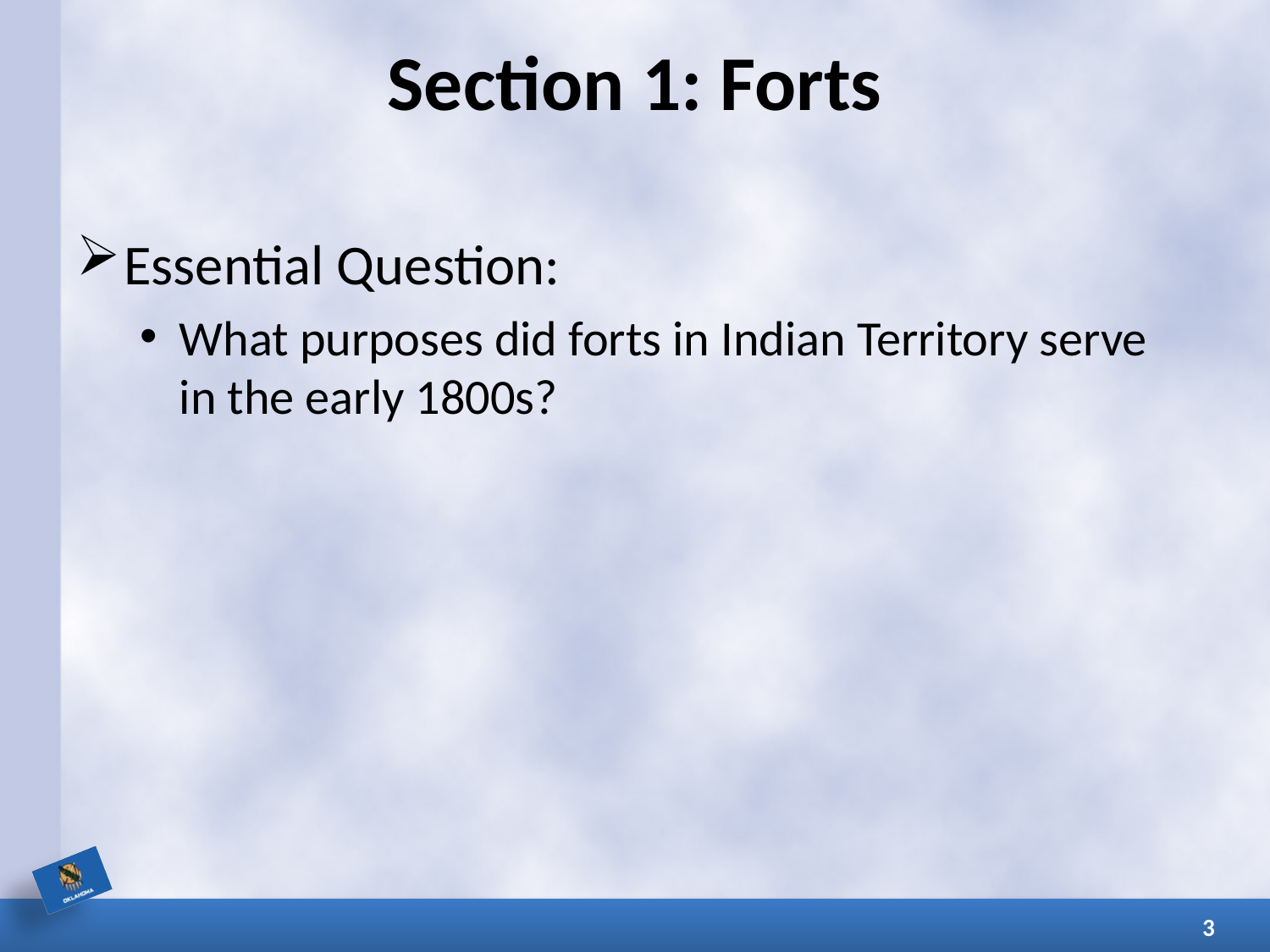

# Section 1: Forts
Essential Question:
What purposes did forts in Indian Territory serve in the early 1800s?

3